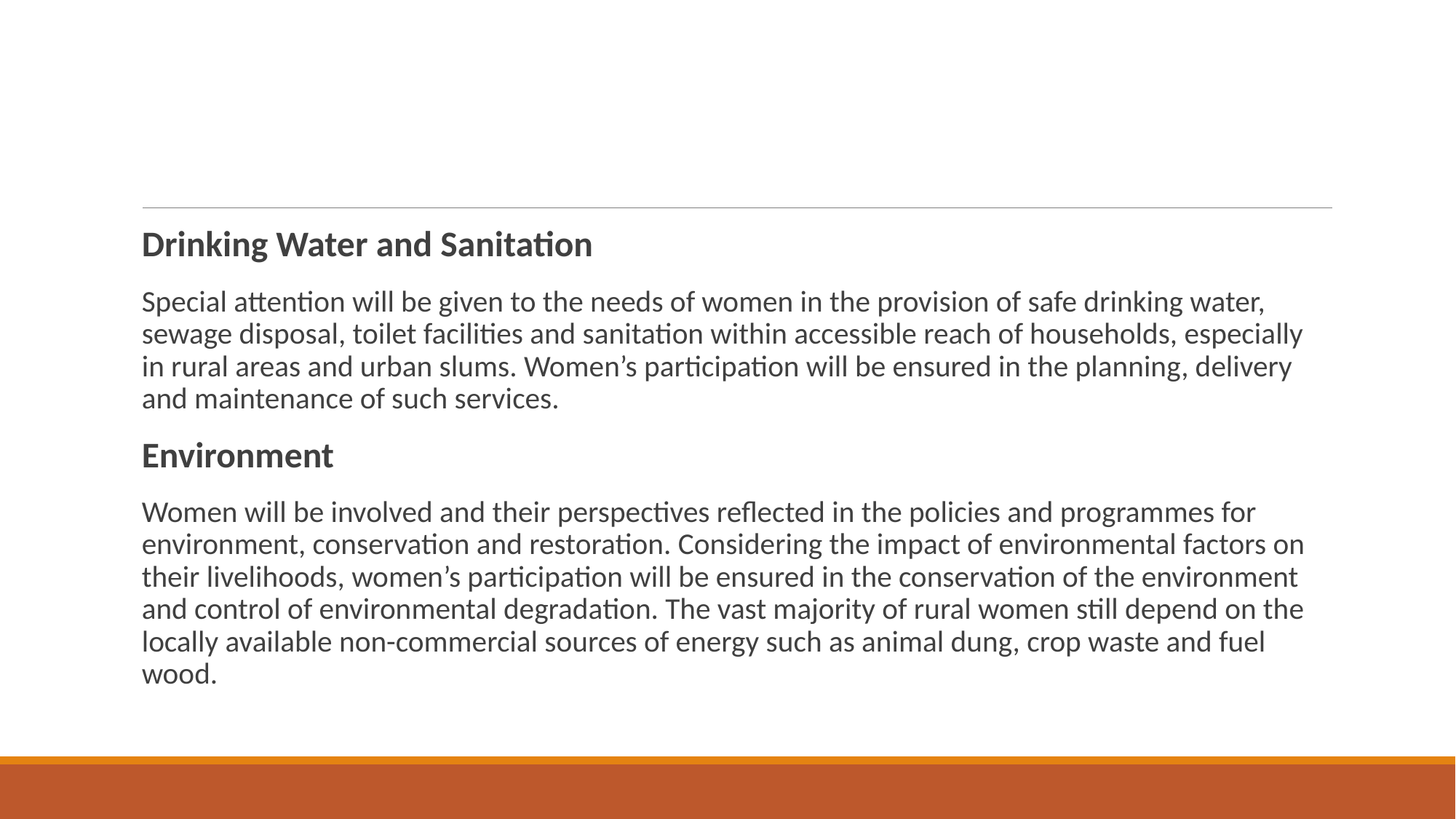

#
Drinking Water and Sanitation
Special attention will be given to the needs of women in the provision of safe drinking water, sewage disposal, toilet facilities and sanitation within accessible reach of households, especially in rural areas and urban slums. Women’s participation will be ensured in the planning, delivery and maintenance of such services.
Environment
Women will be involved and their perspectives reflected in the policies and programmes for environment, conservation and restoration. Considering the impact of environmental factors on their livelihoods, women’s participation will be ensured in the conservation of the environment and control of environmental degradation. The vast majority of rural women still depend on the locally available non-commercial sources of energy such as animal dung, crop waste and fuel wood.